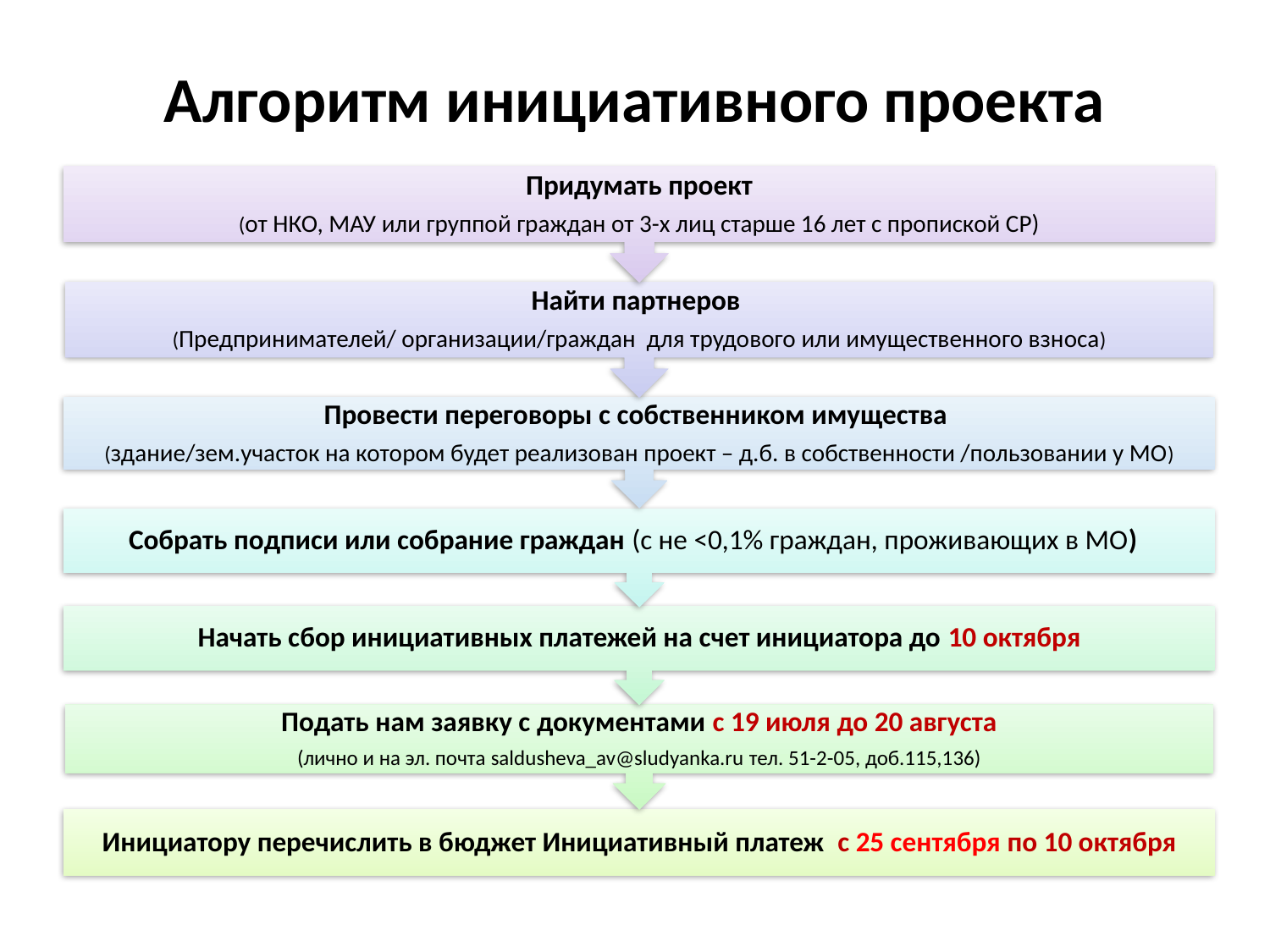

# Алгоритм инициативного проекта
Инициатору перечислить в бюджет Инициативный платеж  с 25 сентября по 10 октября
Подать нам заявку с документами с 19 июля до 20 августа
(лично и на эл. почта saldusheva_av@sludyanka.ru тел. 51-2-05, доб.115,136)
Начать сбор инициативных платежей на счет инициатора до 10 октября
Собрать подписи или собрание граждан (с не <0,1% граждан, проживающих в МО)
Провести переговоры с собственником имущества
(здание/зем.участок на котором будет реализован проект – д.б. в собственности /пользовании у МО)
Найти партнеров
(Предпринимателей/ организации/граждан  для трудового или имущественного взноса)
Придумать проект
(от НКО, МАУ или группой граждан от 3-х лиц старше 16 лет с пропиской СР)